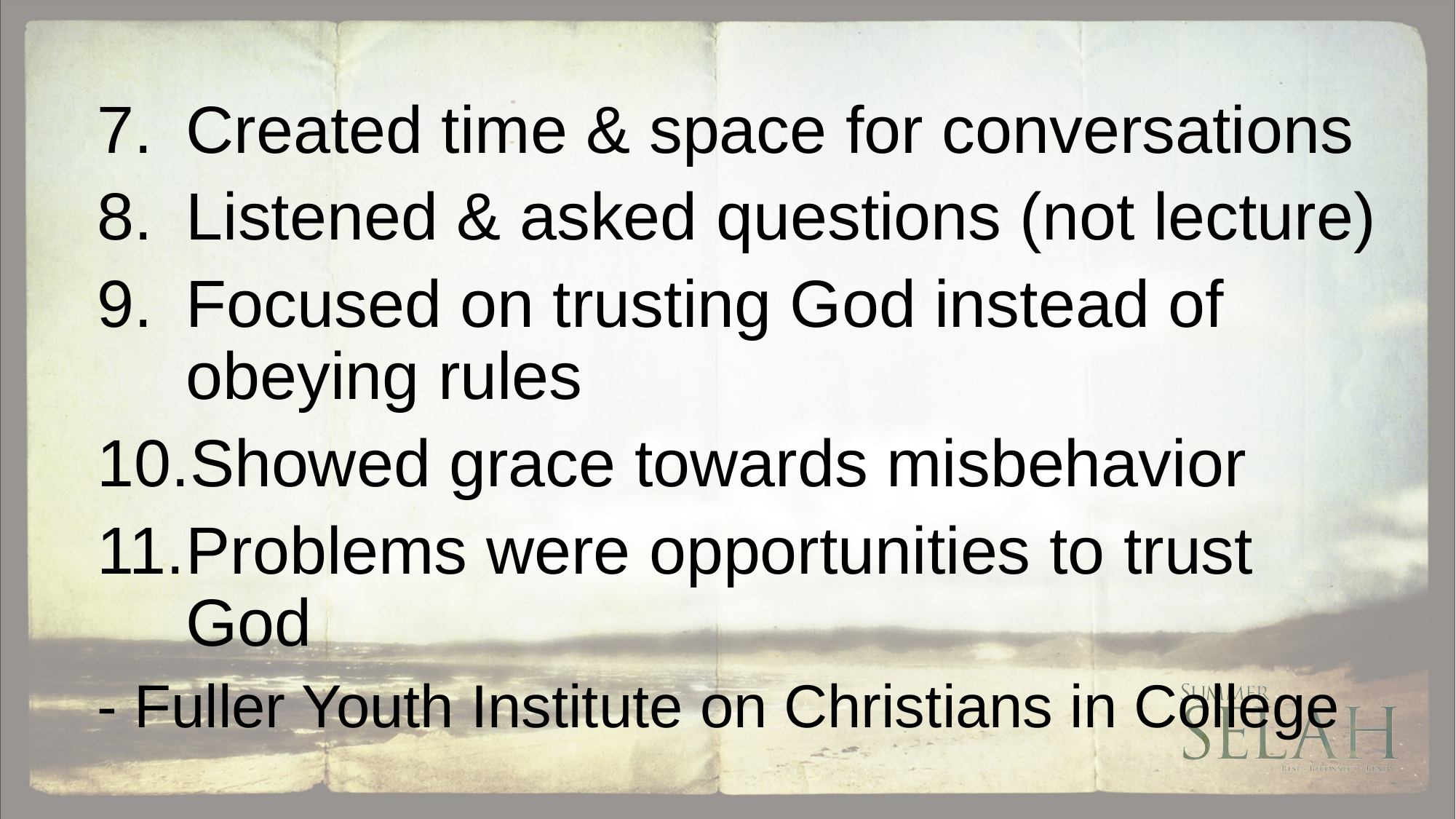

Created time & space for conversations
Listened & asked questions (not lecture)
Focused on trusting God instead of obeying rules
Showed grace towards misbehavior
Problems were opportunities to trust God
- Fuller Youth Institute on Christians in College